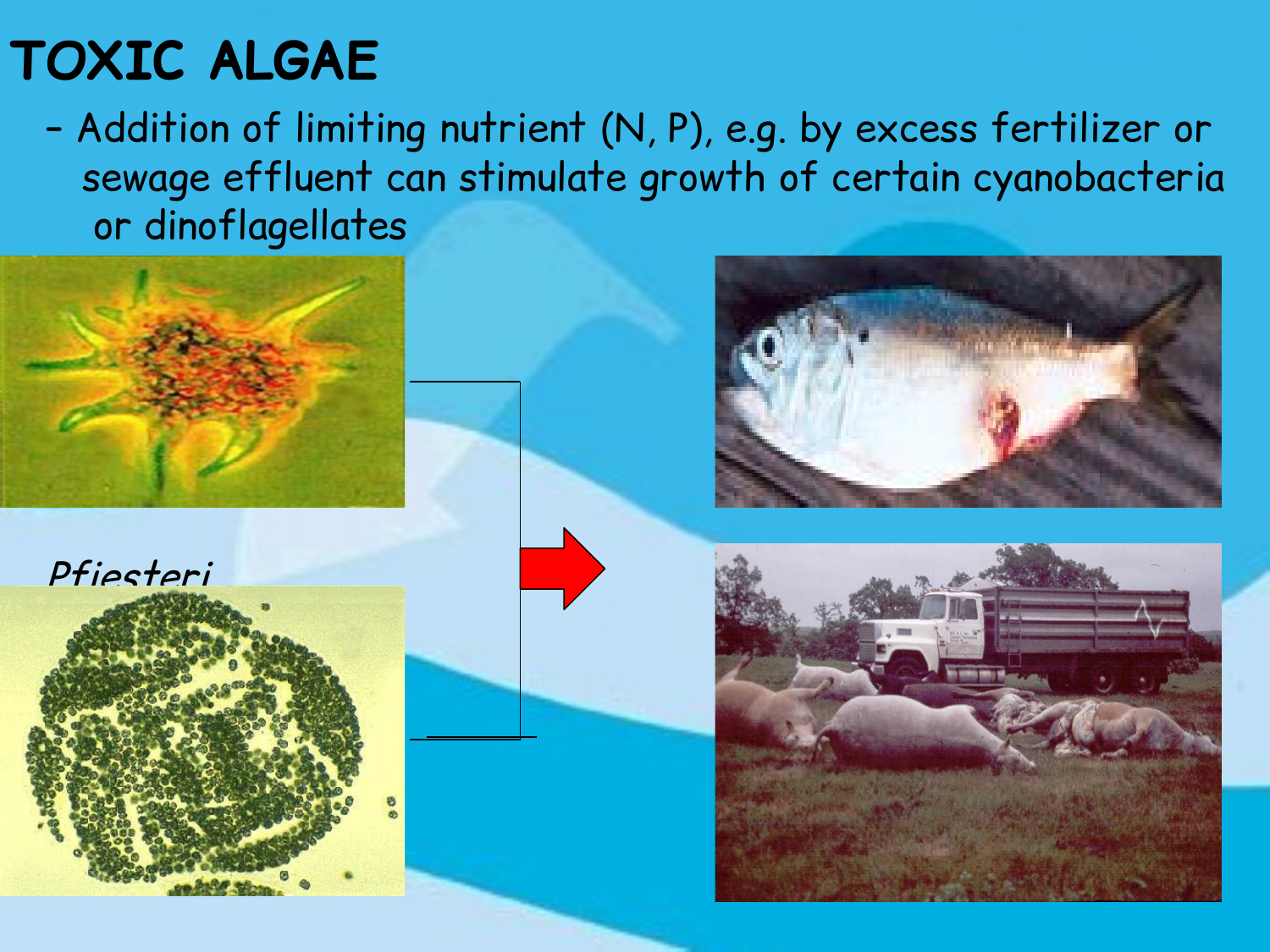

TOXIC ALGAE
– Addition of limiting nutrient (N, P), e.g. by excess fertilizer or  sewage effluent can stimulate growth of certain cyanobacteria  or dinoflagellates

Pfiesteria